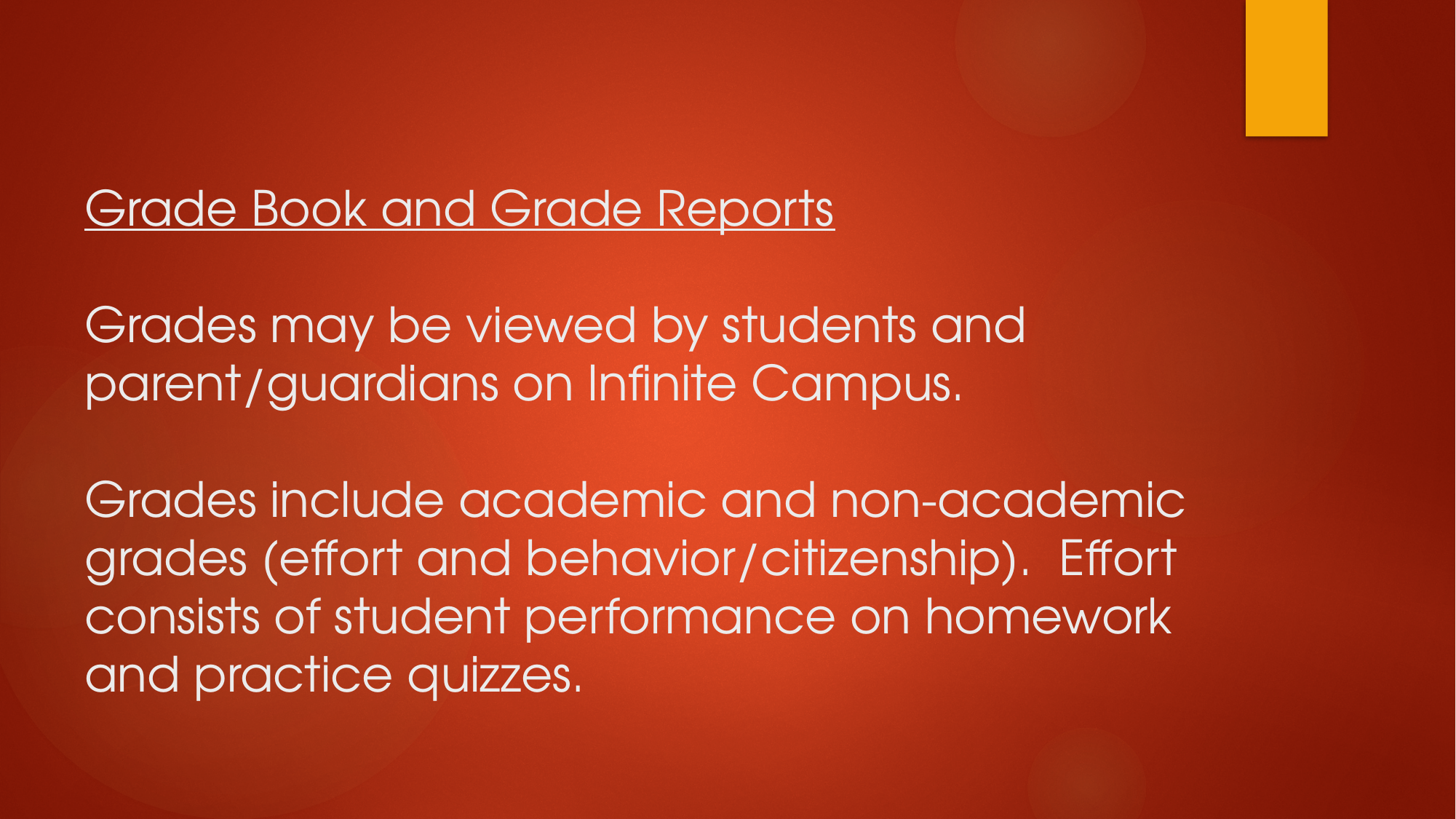

# Grade Book and Grade Reports Grades may be viewed by students and parent/guardians on Infinite Campus. Grades include academic and non-academic grades (effort and behavior/citizenship).  Effort consists of student performance on homework and practice quizzes.